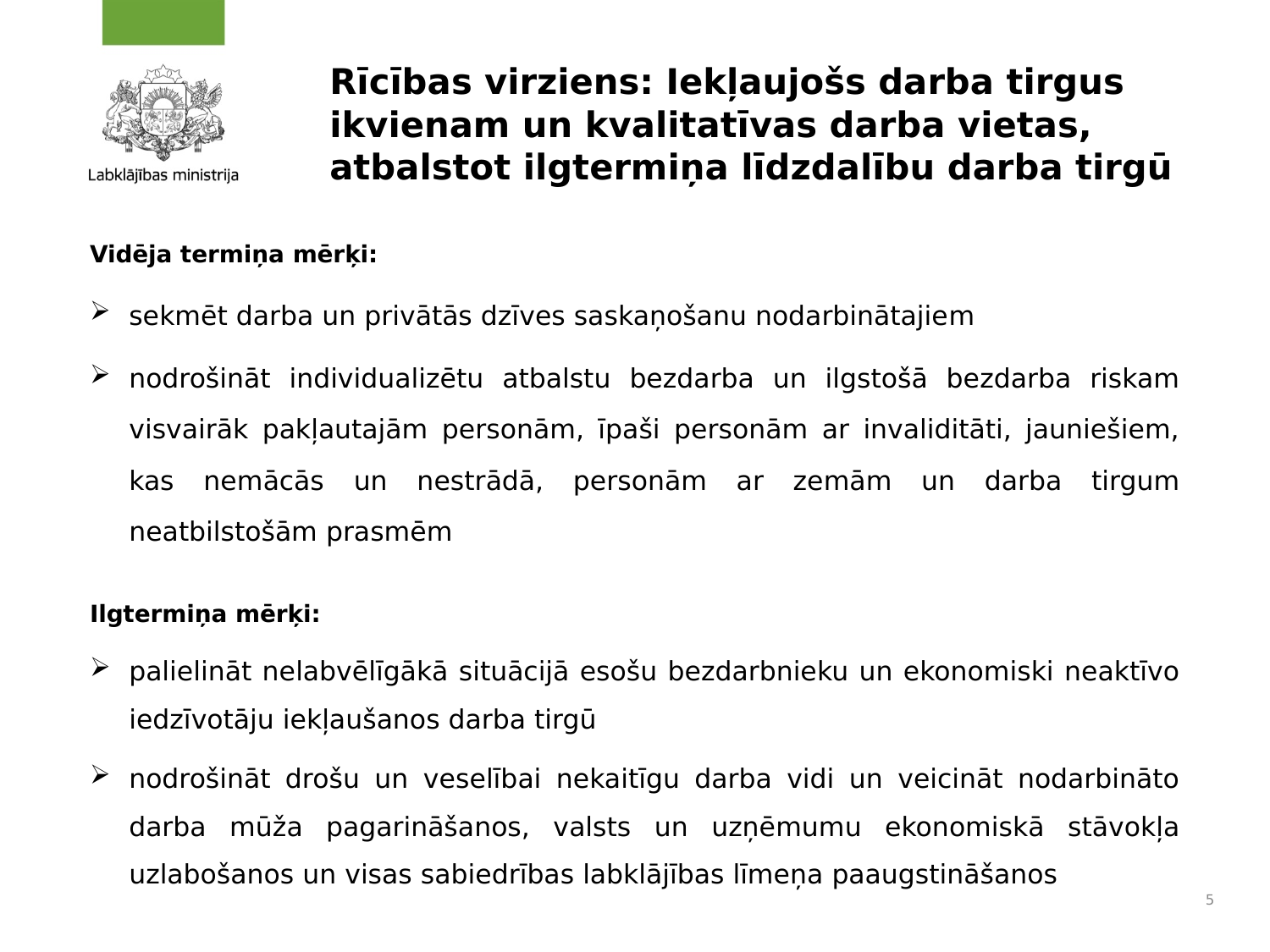

# Rīcības virziens: Iekļaujošs darba tirgus ikvienam un kvalitatīvas darba vietas, atbalstot ilgtermiņa līdzdalību darba tirgū
Vidēja termiņa mērķi:
sekmēt darba un privātās dzīves saskaņošanu nodarbinātajiem
nodrošināt individualizētu atbalstu bezdarba un ilgstošā bezdarba riskam visvairāk pakļautajām personām, īpaši personām ar invaliditāti, jauniešiem, kas nemācās un nestrādā, personām ar zemām un darba tirgum neatbilstošām prasmēm

Ilgtermiņa mērķi:
palielināt nelabvēlīgākā situācijā esošu bezdarbnieku un ekonomiski neaktīvo iedzīvotāju iekļaušanos darba tirgū
nodrošināt drošu un veselībai nekaitīgu darba vidi un veicināt nodarbināto darba mūža pagarināšanos, valsts un uzņēmumu ekonomiskā stāvokļa uzlabošanos un visas sabiedrības labklājības līmeņa paaugstināšanos
5